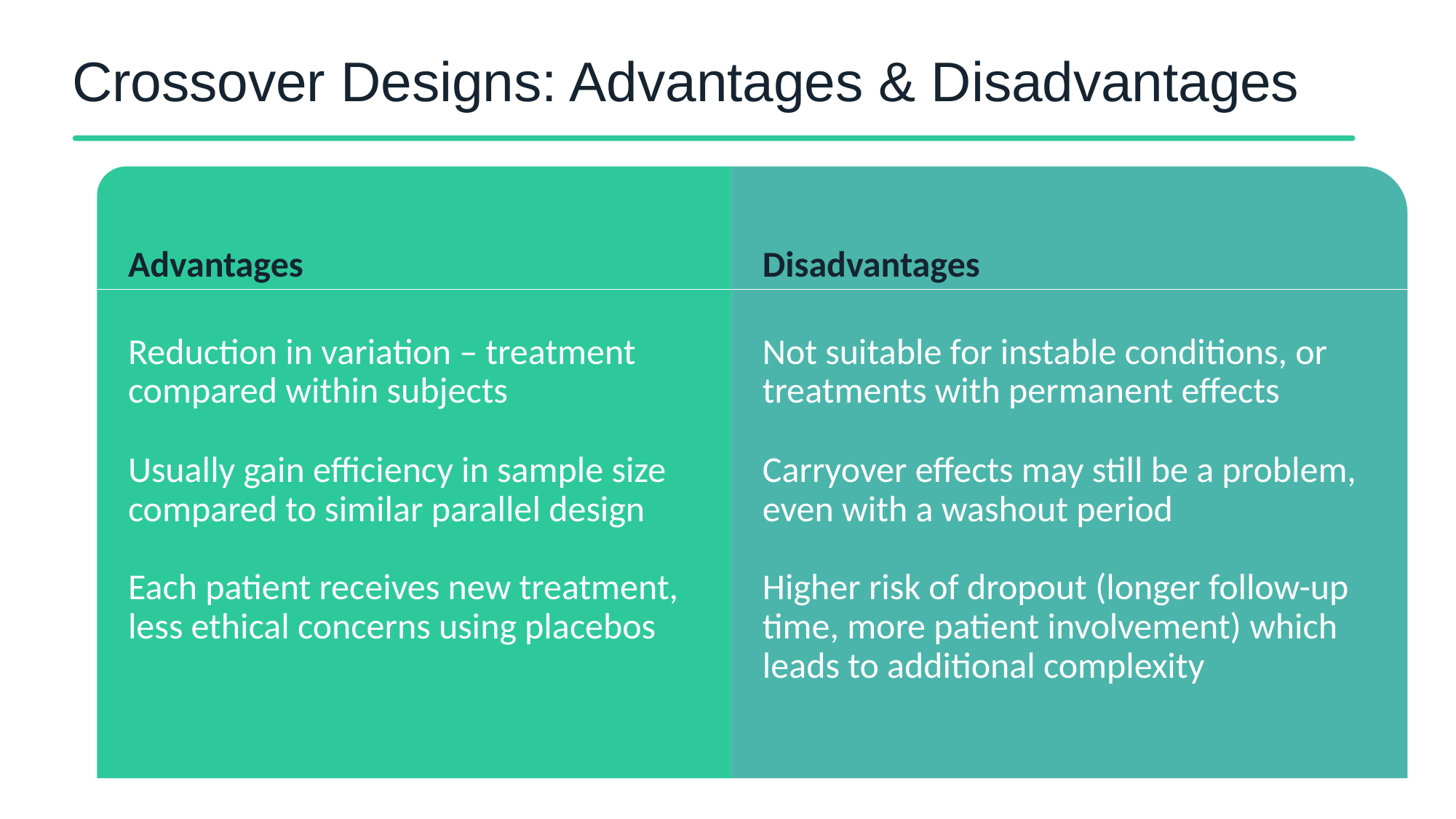

# Crossover Designs: Advantages & Disadvantages

Advantages
Reduction in variation – treatment compared within subjects

Usually gain efficiency in sample size compared to similar parallel design

Each patient receives new treatment, less ethical concerns using placebos

Disadvantages
Not suitable for instable conditions, or treatments with permanent effects

Carryover effects may still be a problem, even with a washout period

Higher risk of dropout (longer follow-up time, more patient involvement) which leads to additional complexity